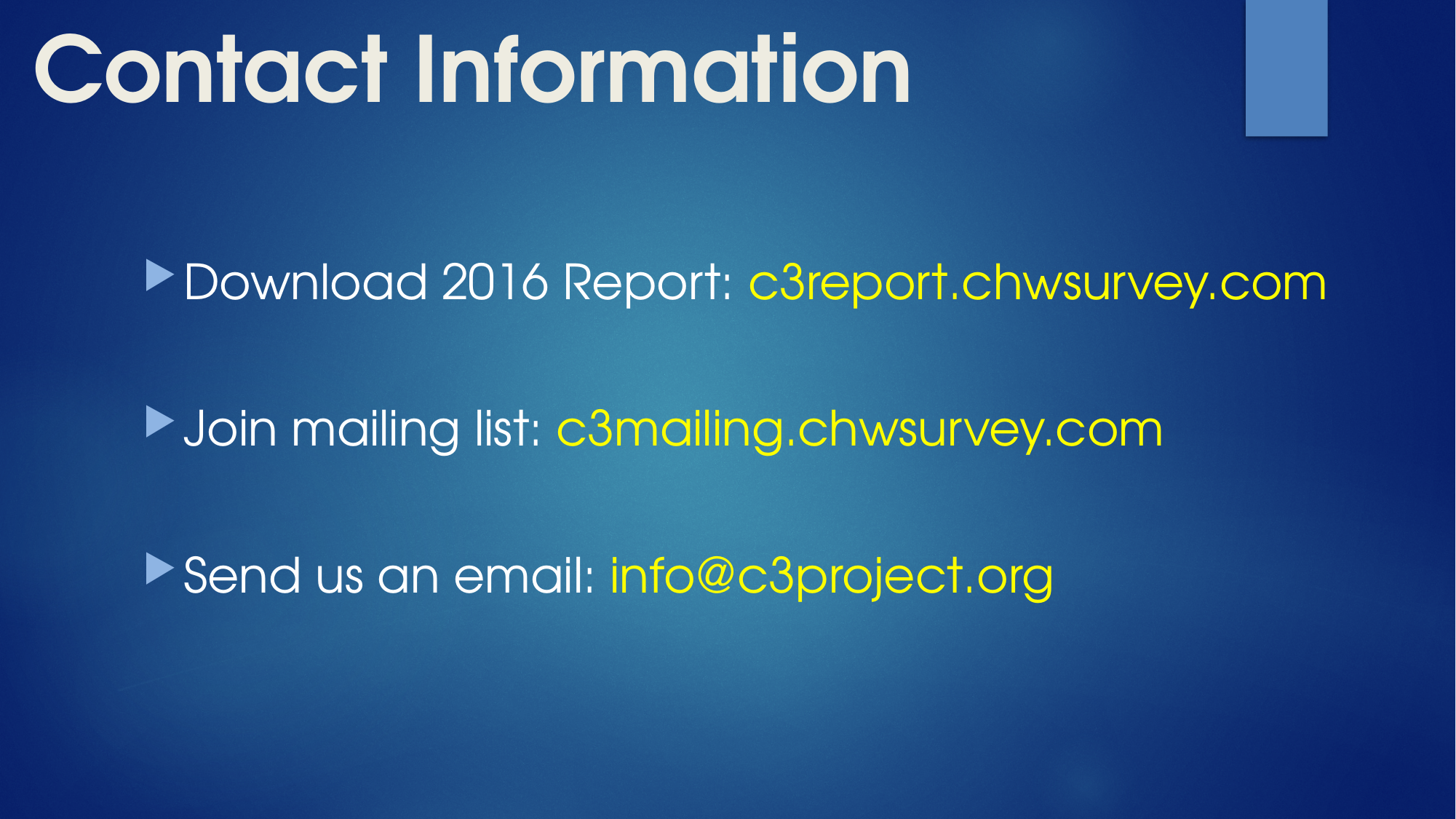

# Contact Information
Download 2016 Report: c3report.chwsurvey.com

Join mailing list: c3mailing.chwsurvey.com

Send us an email: info@c3project.org